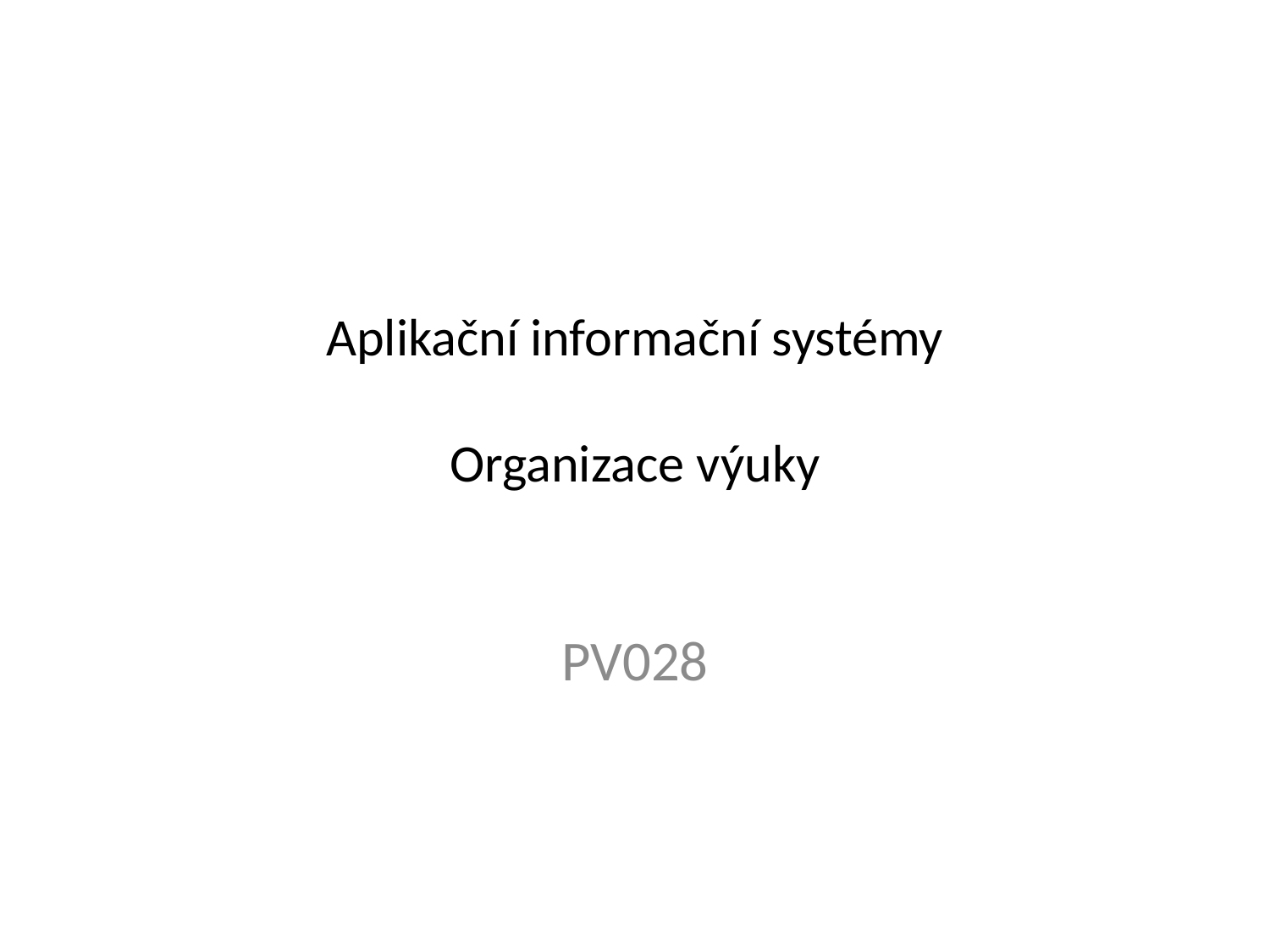

# Aplikační informační systémy Organizace výuky

PV028